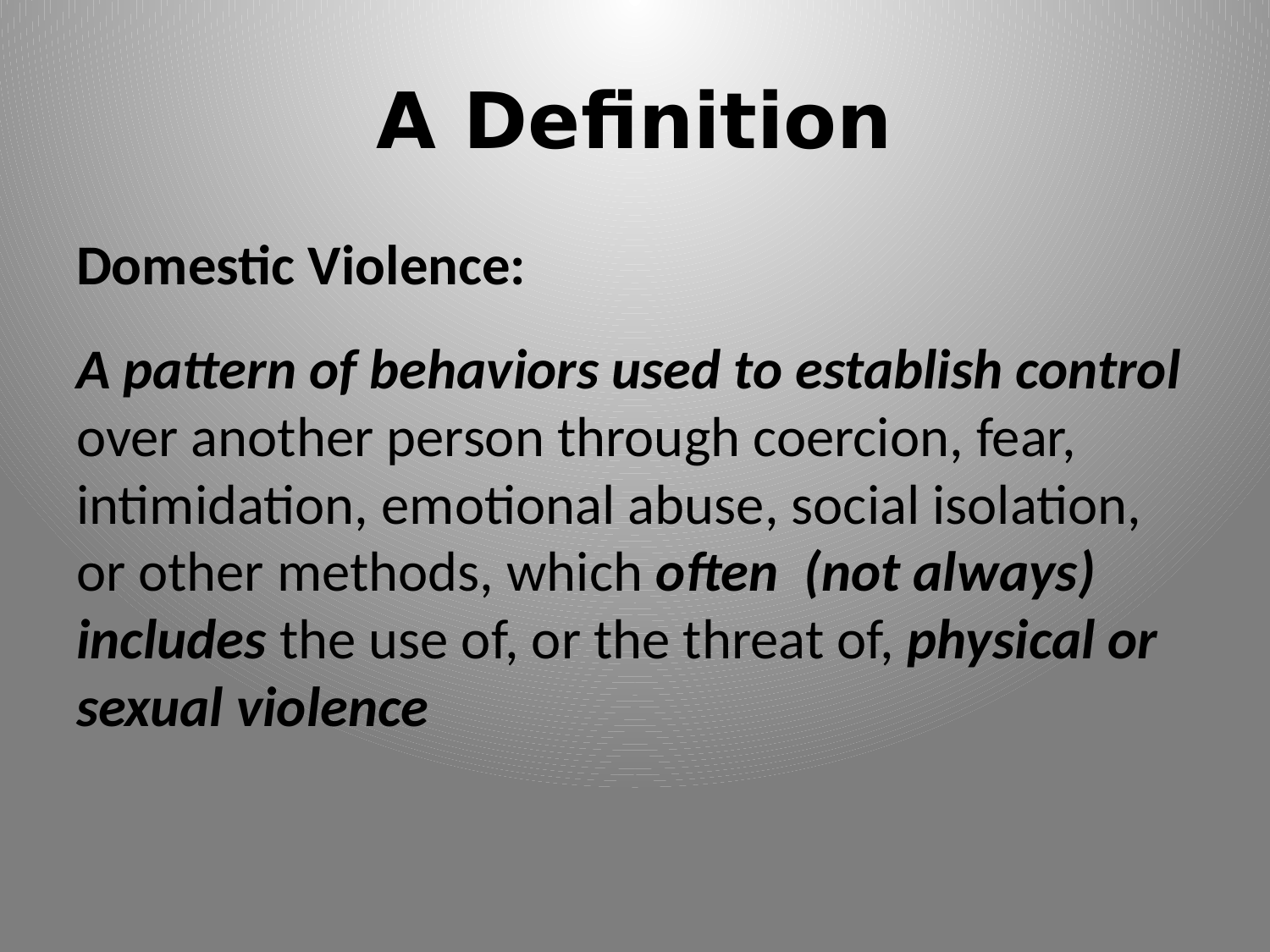

# A Definition
Domestic Violence:

A pattern of behaviors used to establish control over another person through coercion, fear, intimidation, emotional abuse, social isolation, or other methods, which often  (not always) includes the use of, or the threat of, physical or sexual violence